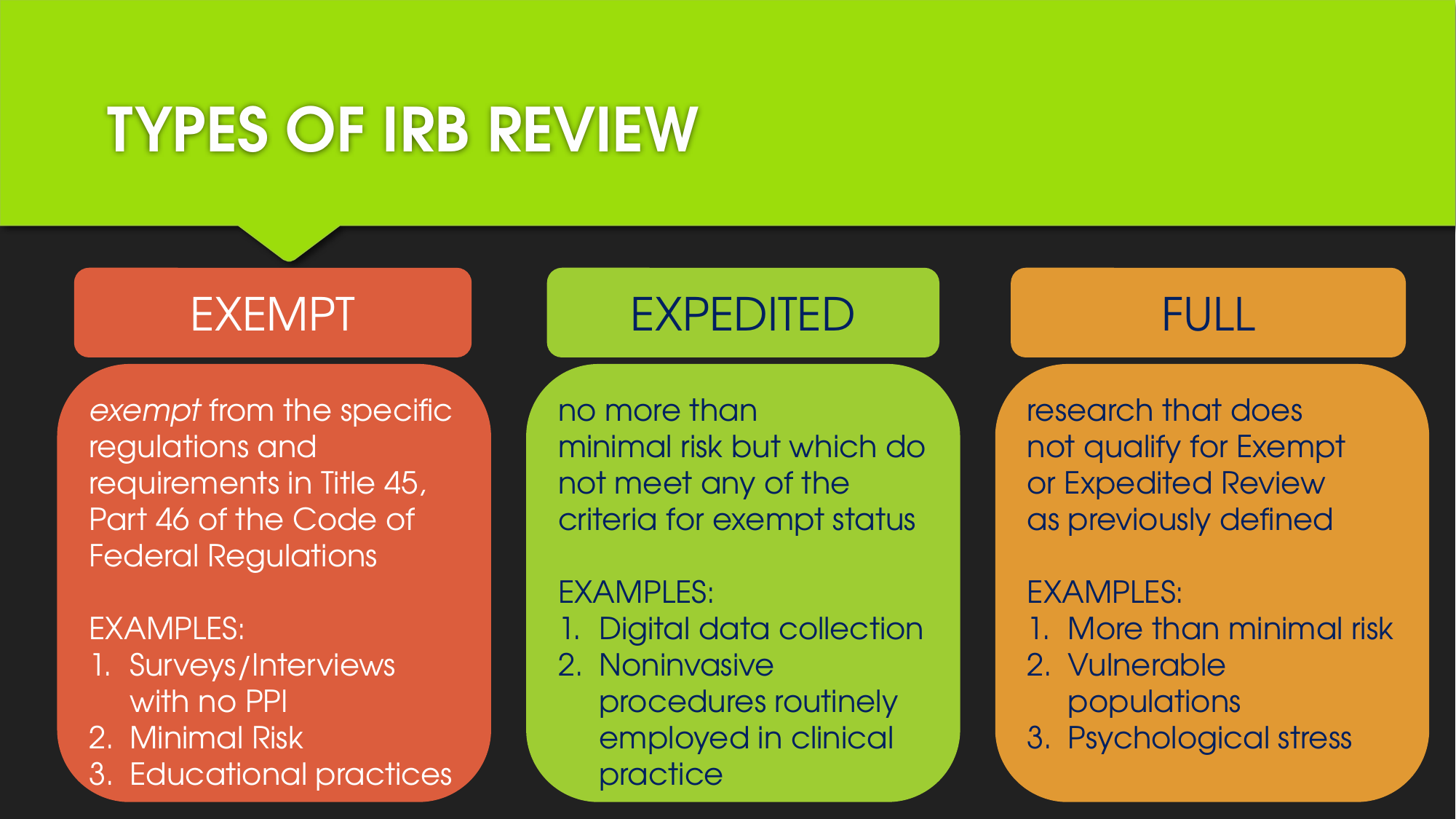

# TYPES OF IRB REVIEW
EXEMPT
EXPEDITED
FULL
exempt from the specific regulations and requirements in Title 45, Part 46 of the Code of Federal Regulations

EXAMPLES:
Surveys/Interviews with no PPI​
Minimal Risk​
Educational practices​

no more than minimal risk but which do not meet any of the criteria for exempt status​​

EXAMPLES:  ​
Digital data collection​
Noninvasive 
procedures routinely employed in clinical practice​
​

research that does not qualify for Exempt or Expedited Review as previously defined​

EXAMPLES:
More than minimal risk​
Vulnerable 
populations​
Psychological stress​